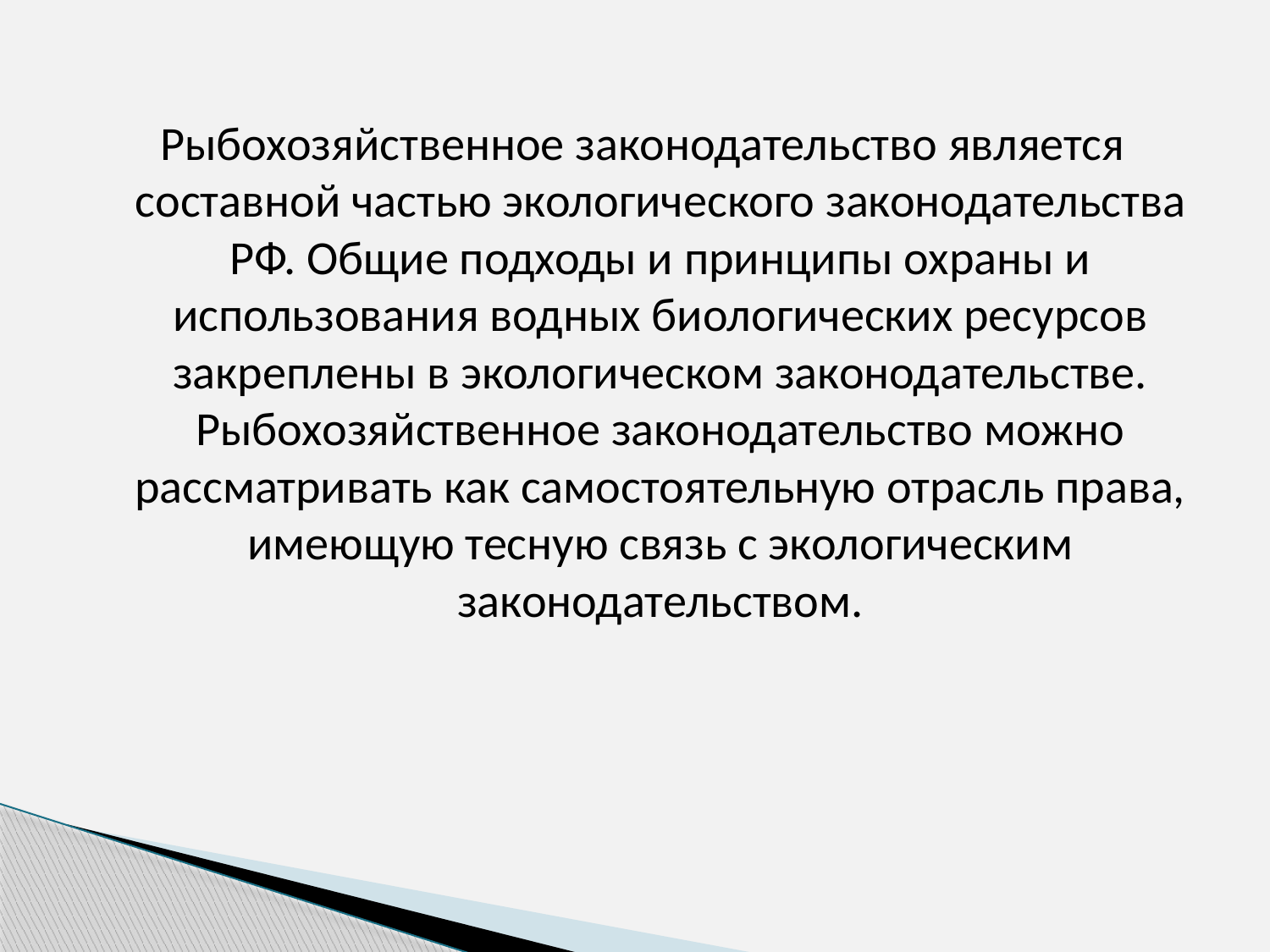

Рыбохозяйственное законодательство является составной частью экологического законодательства РФ. Общие подходы и принципы охраны и использования водных биологических ресурсов закреплены в экологическом законодательстве. Рыбохозяйственное законодательство можно рассматривать как самостоятельную отрасль права, имеющую тесную связь с экологическим законодательством.